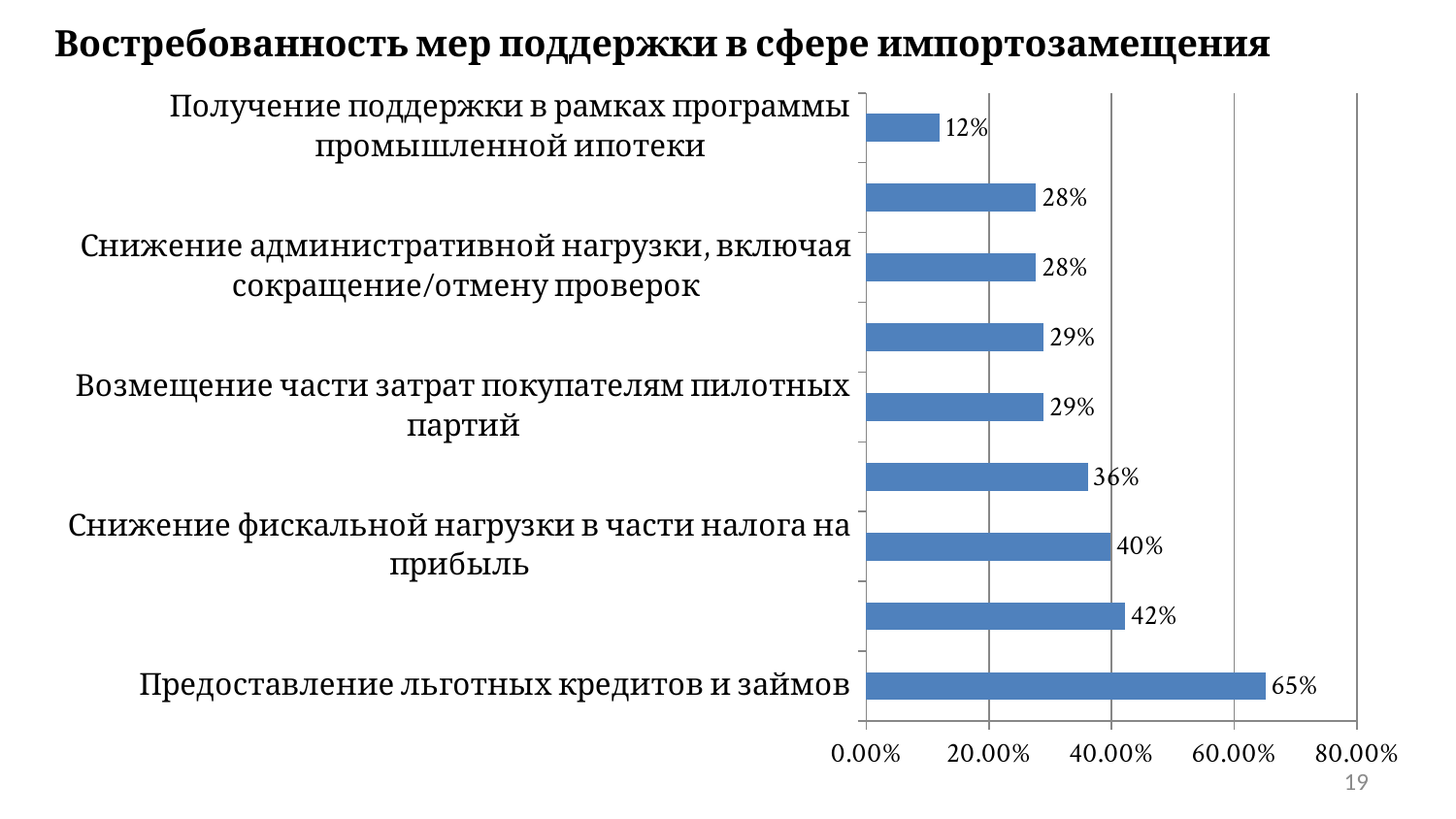

Востребованность мер поддержки в сфере импортозамещения

### Chart

| Category | % |
|---|---|
| Предоставление льготных кредитов и займов | 0.651 |
| Упрощённые схемы госзакупок отечественной продукции или иные аналогичные преференции | 0.422 |
| Снижение фискальной нагрузки в части налога на прибыль | 0.398 |
| Снижение ставки страховых взносов | 0.361 |
| Возмещение части затрат покупателям пилотных партий | 0.289 |
| Создание промышленных кластеров | 0.289 |
| Снижение административной нагрузки, включая сокращение/отмену проверок | 0.277 |
| Предоставление статуса единственного поставщика на госзакупках | 0.277 |
| Получение поддержки в рамках программы промышленной ипотеки | 0.12 |
19